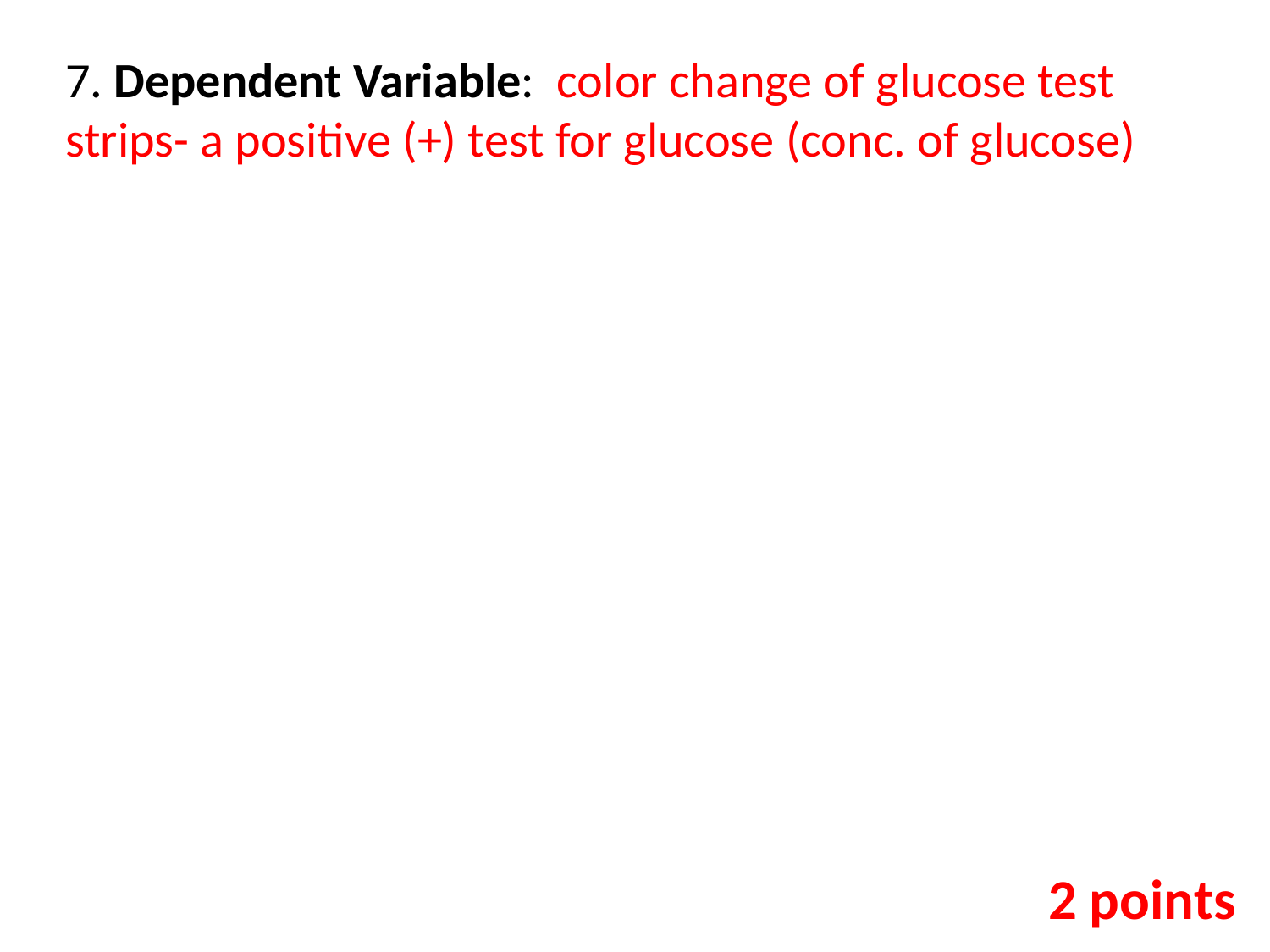

7. Dependent Variable:  color change of glucose test strips- a positive (+) test for glucose (conc. of glucose)

2 points